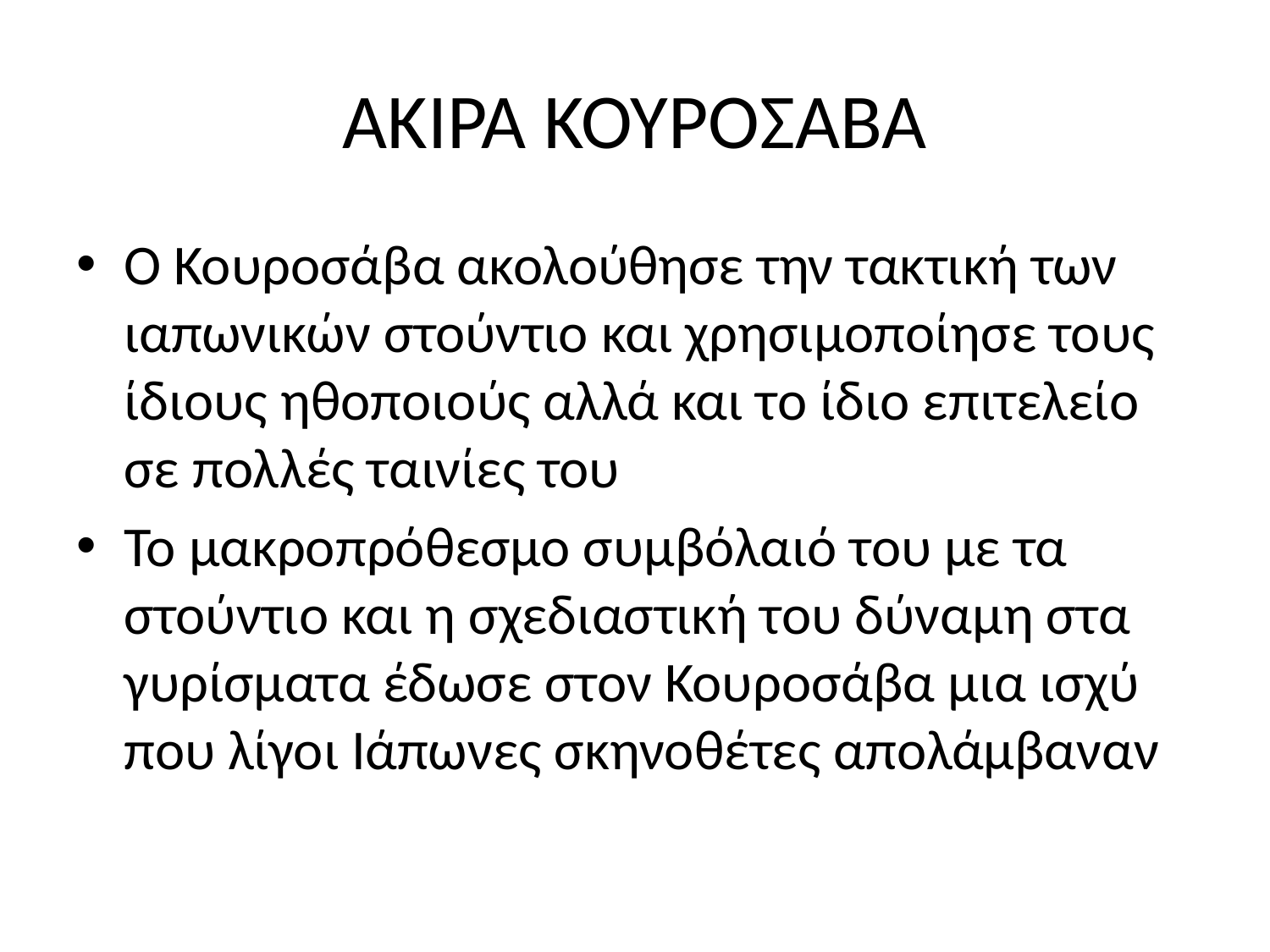

# ΑΚΙΡΑ ΚΟΥΡΟΣΑΒΑ
Ο Κουροσάβα ακολούθησε την τακτική των ιαπωνικών στούντιο και χρησιμοποίησε τους ίδιους ηθοποιούς αλλά και το ίδιο επιτελείο σε πολλές ταινίες του
Το μακροπρόθεσμο συμβόλαιό του με τα στούντιο και η σχεδιαστική του δύναμη στα γυρίσματα έδωσε στον Κουροσάβα μια ισχύ που λίγοι Ιάπωνες σκηνοθέτες απολάμβαναν